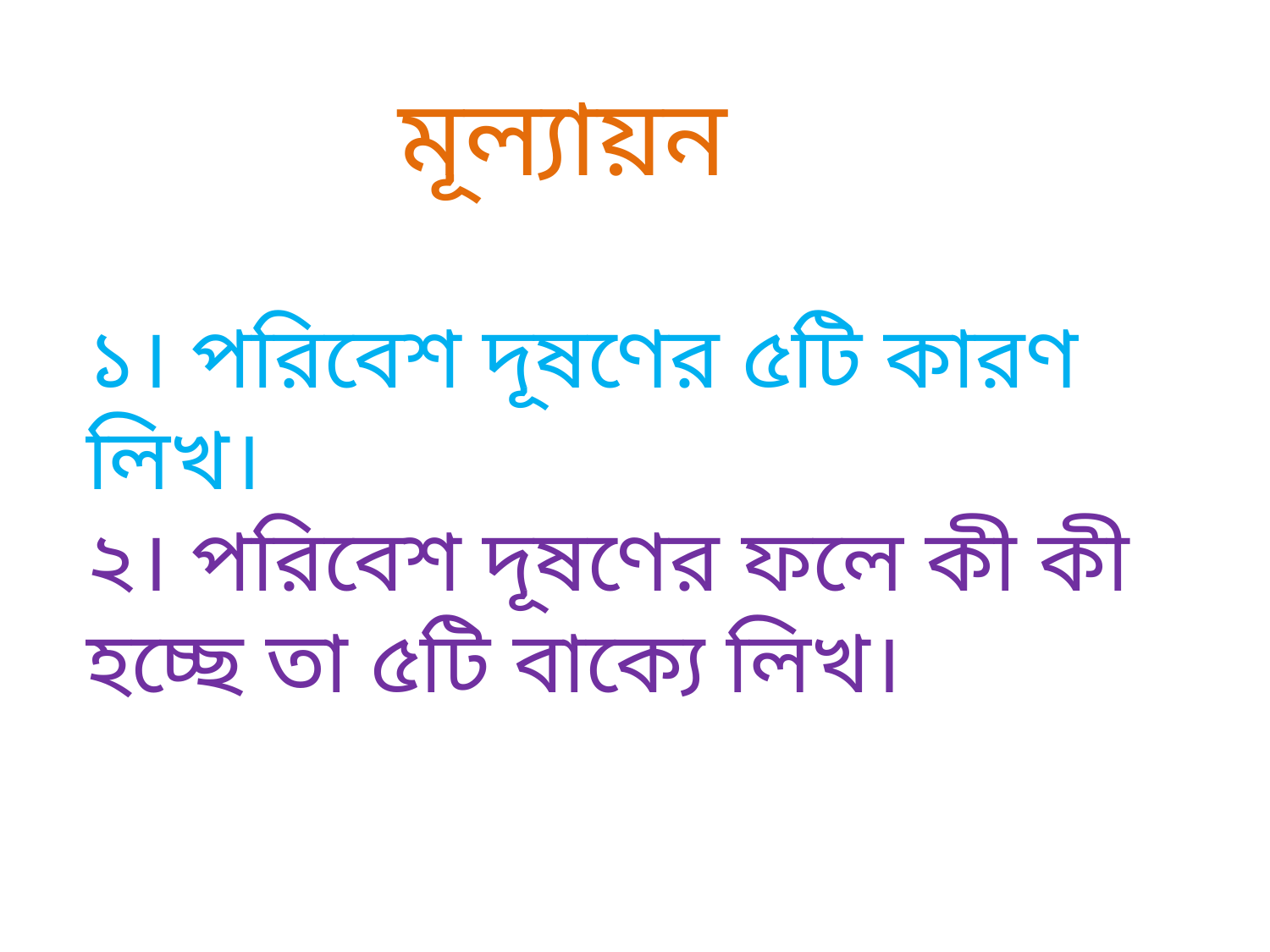

মূল্যায়ন

১। পরিবেশ দূষণের ৫টি কারণ লিখ।
২। পরিবেশ দূষণের ফলে কী কী হচ্ছে তা ৫টি বাক্যে লিখ।